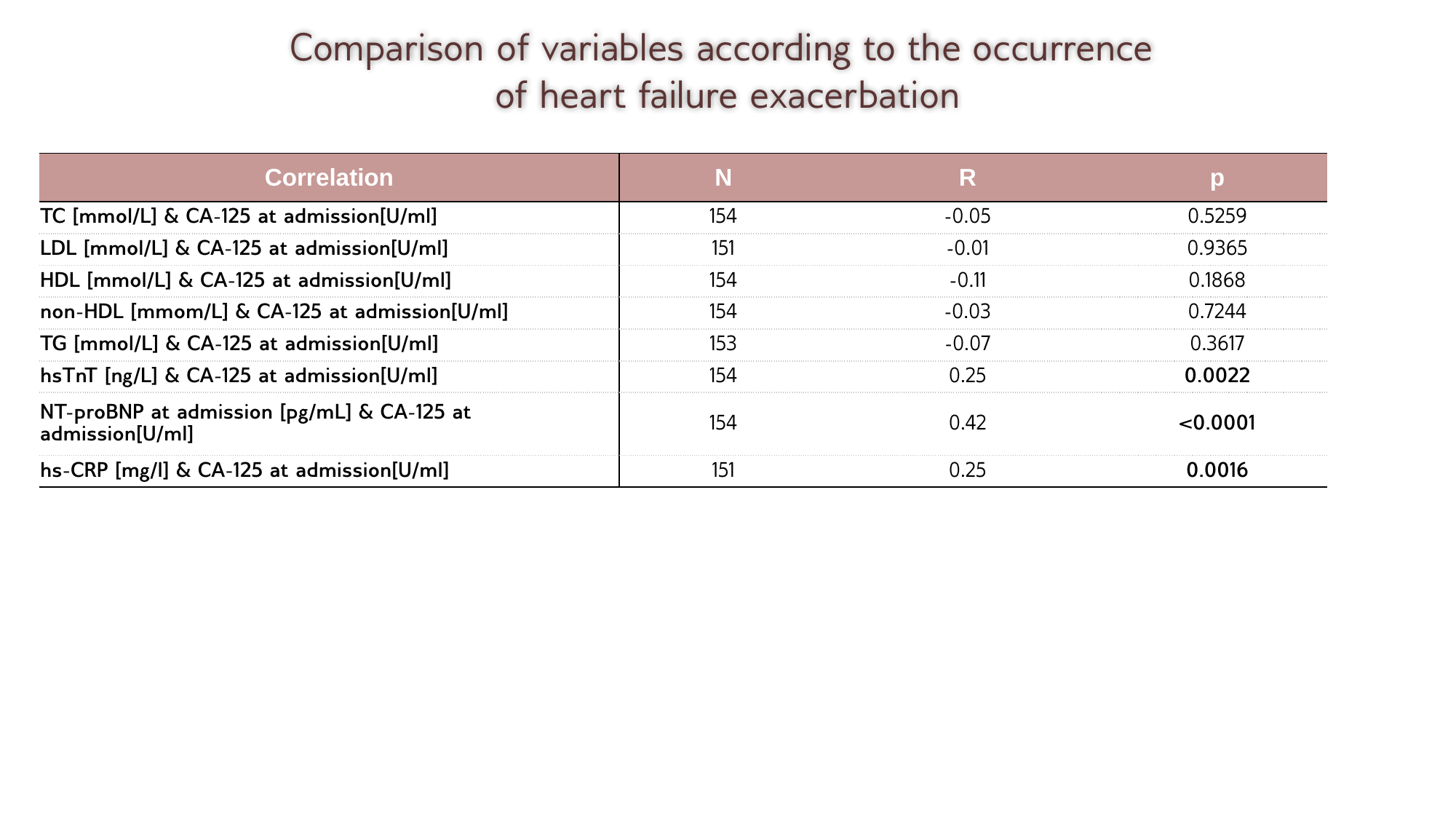

# Comparison of variables according to the occurrence of heart failure exacerbation
| Correlation | N | R | p |
| --- | --- | --- | --- |
| TC [mmol/L] & CA-125 at admission[U/ml] | 154 | -0.05 | 0.5259 |
| LDL [mmol/L] & CA-125 at admission[U/ml] | 151 | -0.01 | 0.9365 |
| HDL [mmol/L] & CA-125 at admission[U/ml] | 154 | -0.11 | 0.1868 |
| non-HDL [mmom/L] & CA-125 at admission[U/ml] | 154 | -0.03 | 0.7244 |
| TG [mmol/L] & CA-125 at admission[U/ml] | 153 | -0.07 | 0.3617 |
| hsTnT [ng/L] & CA-125 at admission[U/ml] | 154 | 0.25 | 0.0022 |
| NT-proBNP at admission [pg/mL] & CA-125 at admission[U/ml] | 154 | 0.42 | <0.0001 |
| hs-CRP [mg/l] & CA-125 at admission[U/ml] | 151 | 0.25 | 0.0016 |